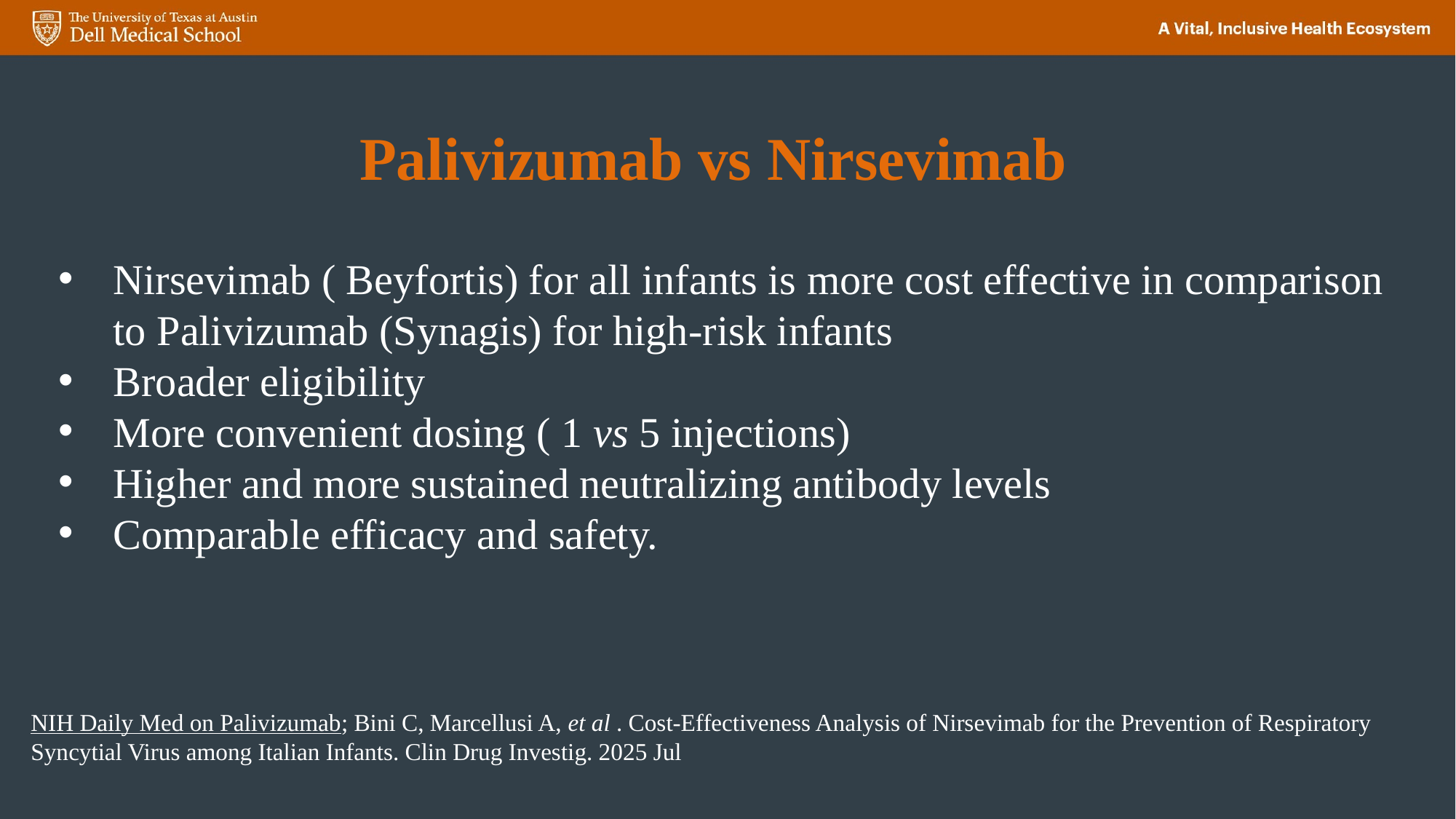

# Palivizumab vs Nirsevimab
Nirsevimab ( Beyfortis) for all infants is more cost effective in comparison to Palivizumab (Synagis) for high-risk infants
Broader eligibility
More convenient dosing ( 1 vs 5 injections)
Higher and more sustained neutralizing antibody levels
Comparable efficacy and safety.

NIH Daily Med on Palivizumab; Bini C, Marcellusi A, et al . Cost-Effectiveness Analysis of Nirsevimab for the Prevention of Respiratory Syncytial Virus among Italian Infants. Clin Drug Investig. 2025 Jul